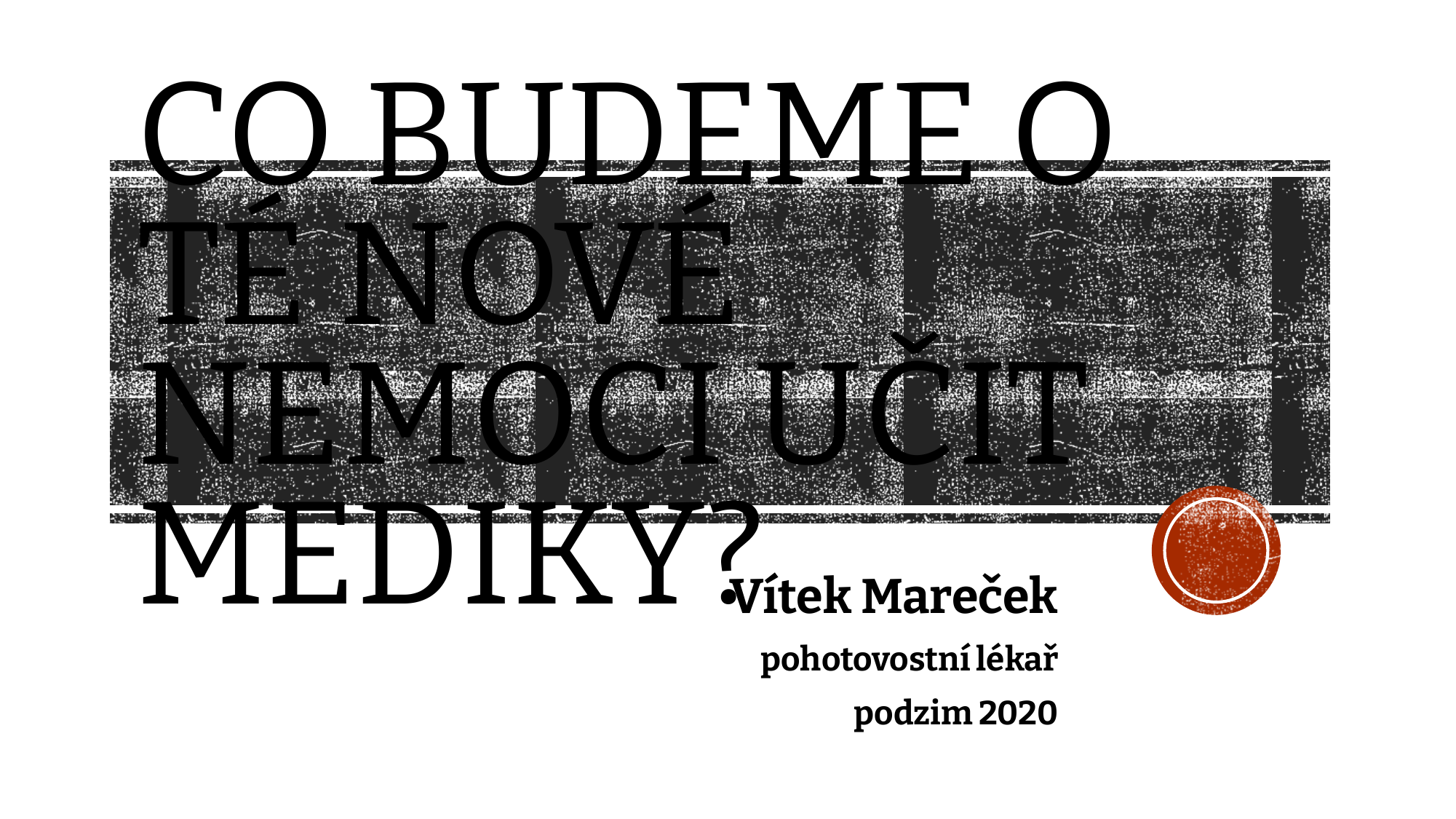

# Co budeme o té nové nemoci učit mediky?
Vítek Mareček
pohotovostní lékař
podzim 2020